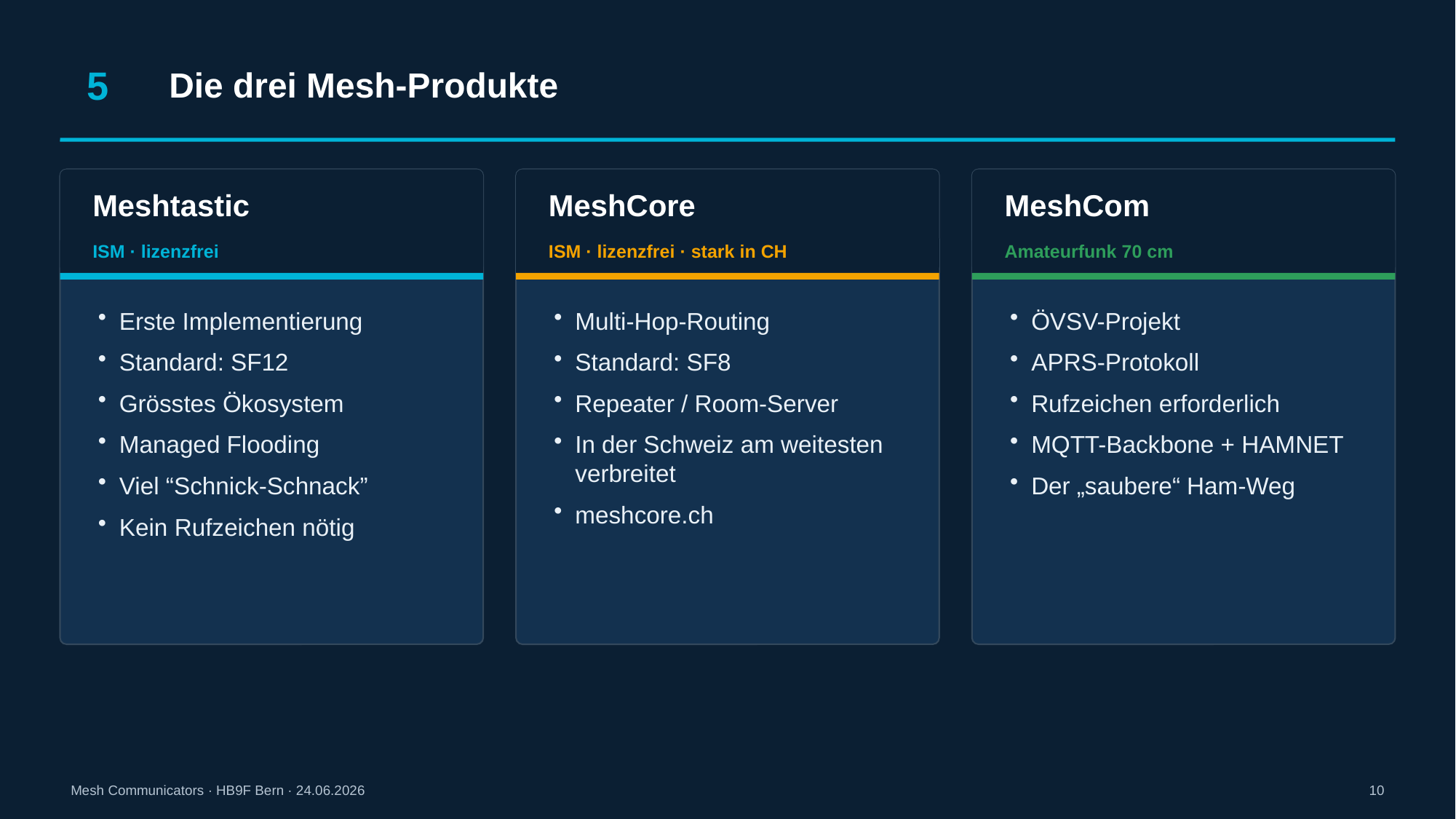

5
Die drei Mesh-Produkte

Meshtastic
ISM · lizenzfrei

Erste Implementierung
Standard: SF12
Grösstes Ökosystem
Managed Flooding
Viel “Schnick-Schnack”
Kein Rufzeichen nötig

MeshCore
ISM · lizenzfrei · stark in CH

Multi-Hop-Routing
Standard: SF8
Repeater / Room-Server
In der Schweiz am weitesten verbreitet
meshcore.ch

MeshCom
Amateurfunk 70 cm

ÖVSV-Projekt
APRS-Protokoll
Rufzeichen erforderlich
MQTT-Backbone + HAMNET
Der „saubere“ Ham-Weg
Mesh Communicators · HB9F Bern · 24.06.2026
10